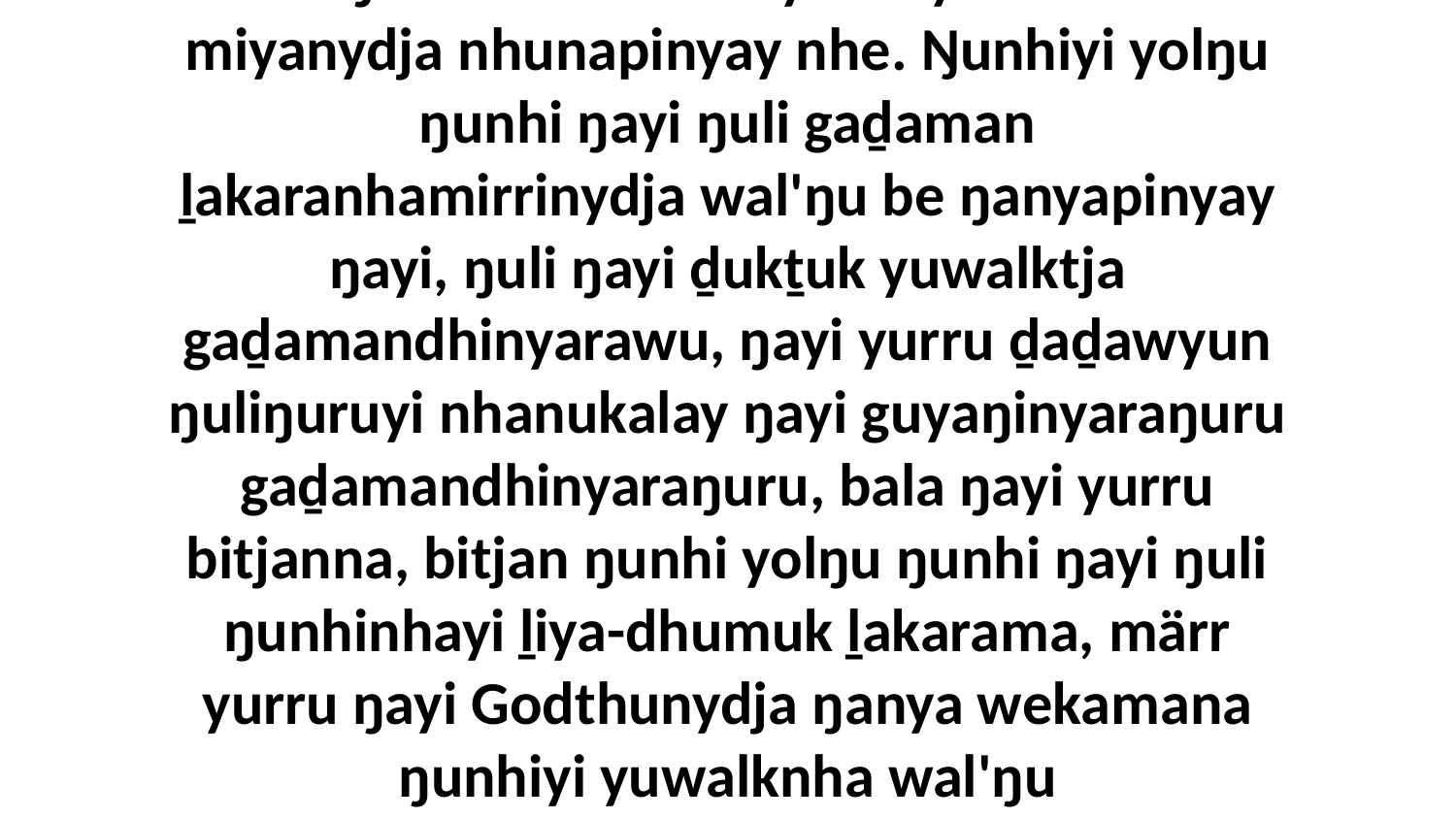

18 Yaka ŋäkirrmaranhamiya mayali'-wilkthun-miyanydja nhunapinyay nhe. Ŋunhiyi yolŋu ŋunhi ŋayi ŋuli gaḏaman ḻakaranhamirrinydja wal'ŋu be ŋanyapinyay ŋayi, ŋuli ŋayi ḏukṯuk yuwalktja gaḏamandhinyarawu, ŋayi yurru ḏaḏawyun ŋuliŋuruyi nhanukalay ŋayi guyaŋinyaraŋuru gaḏamandhinyaraŋuru, bala ŋayi yurru bitjanna, bitjan ŋunhi yolŋu ŋunhi ŋayi ŋuli ŋunhinhayi ḻiya-dhumuk ḻakarama, märr yurru ŋayi Godthunydja ŋanya wekamana ŋunhiyi yuwalknha wal'ŋu gaḏamandhinyaramirri.